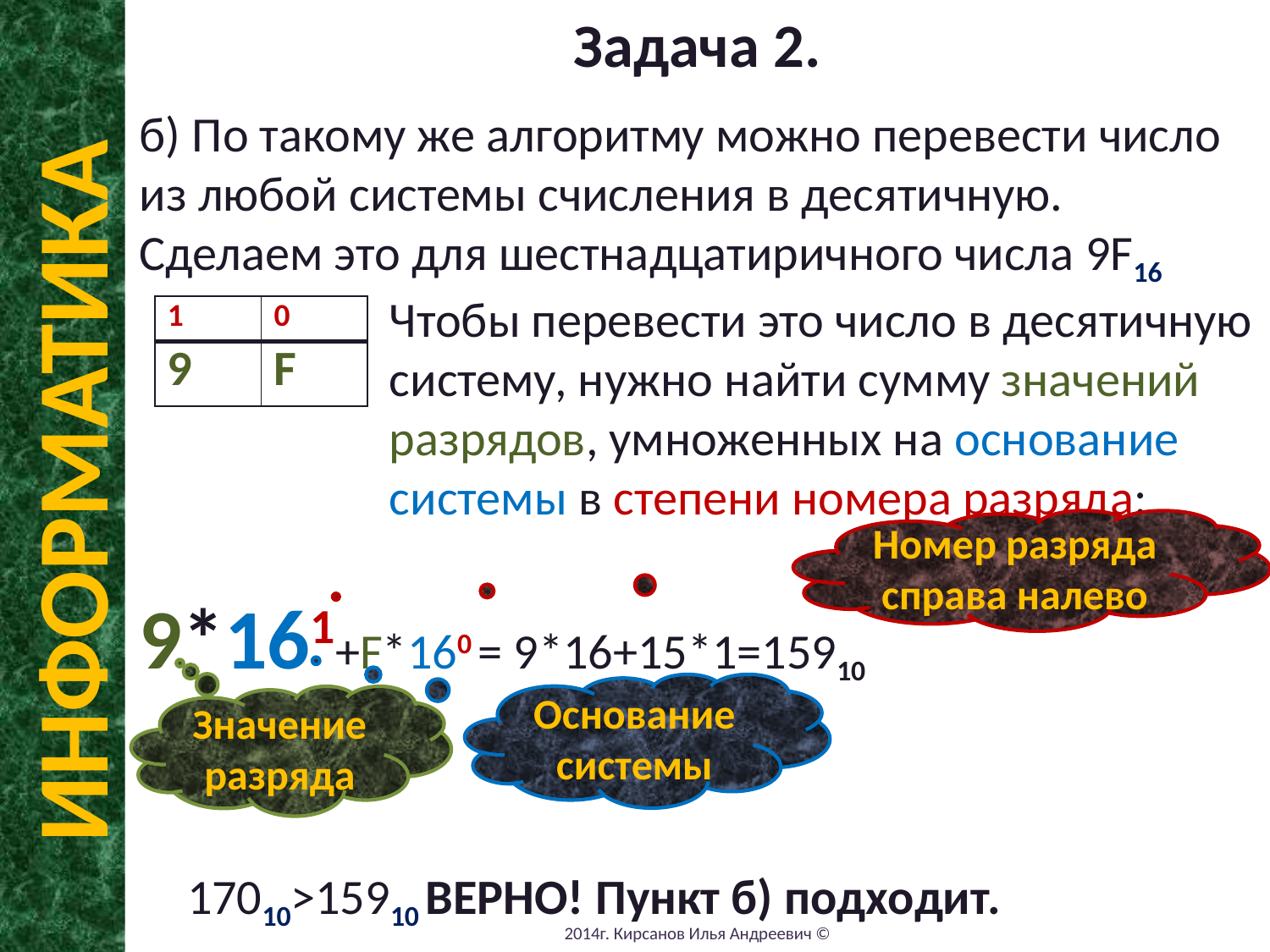

Задача 2.

б) По такому же алгоритму можно перевести число из любой системы счисления в десятичную. Сделаем это для шестнадцатиричного числа 9F16
Чтобы перевести это число в десятичную систему, нужно найти сумму значений разрядов, умноженных на основание системы в степени номера разряда:

9*161+F*160 = 9*16+15*1=15910

17010>15910 ВЕРНО! Пункт б) подходит.

| 1 | 0 |
| --- | --- |
| 9 | F |
ИНФОРМАТИКА
Номер разряда справа налево
Основание системы
Значение разряда
2014г. Кирсанов Илья Андреевич ©